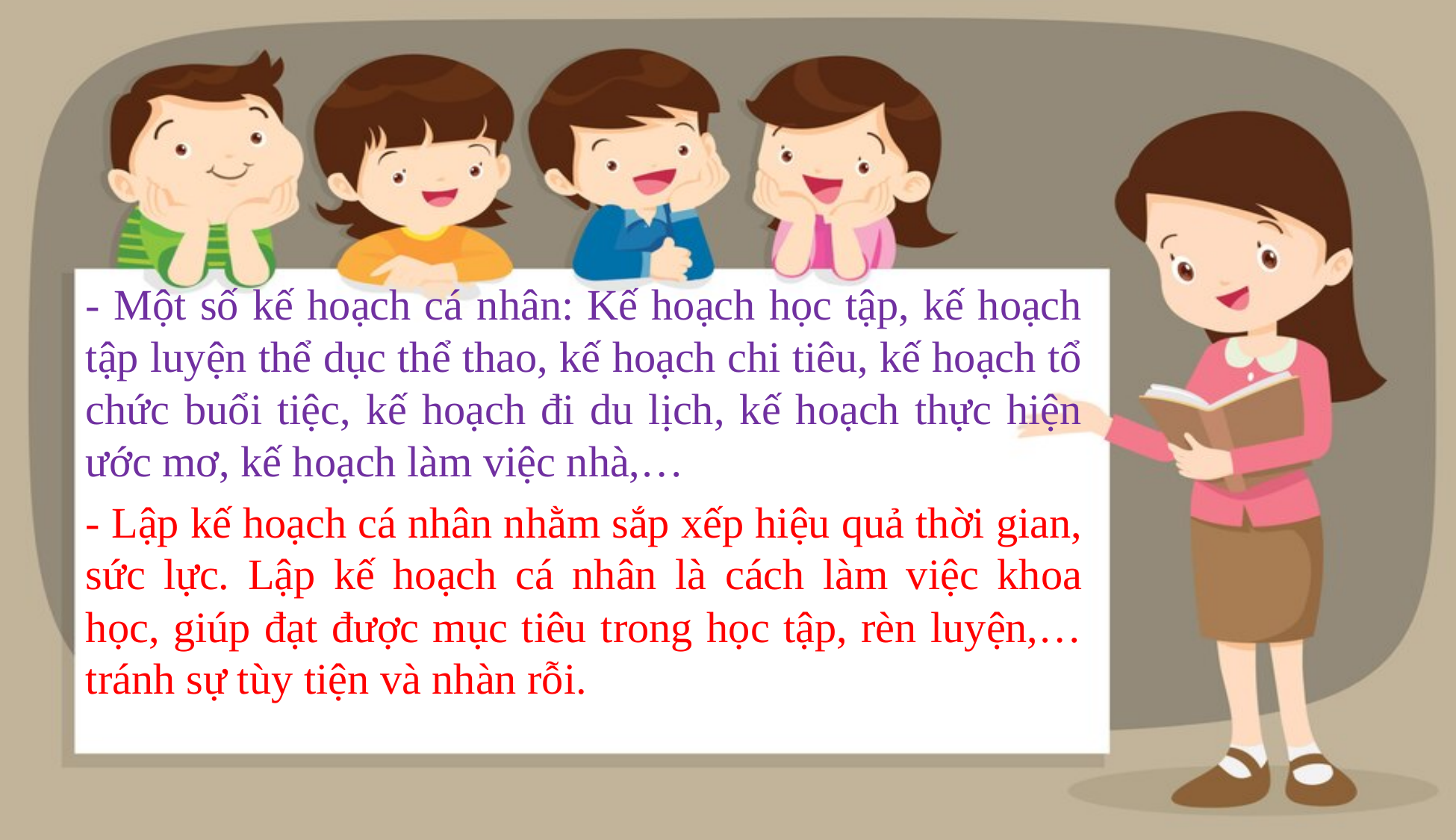

- Một số kế hoạch cá nhân: Kế hoạch học tập, kế hoạch tập luyện thể dục thể thao, kế hoạch chi tiêu, kế hoạch tổ chức buổi tiệc, kế hoạch đi du lịch, kế hoạch thực hiện ước mơ, kế hoạch làm việc nhà,…
- Lập kế hoạch cá nhân nhằm sắp xếp hiệu quả thời gian, sức lực. Lập kế hoạch cá nhân là cách làm việc khoa học, giúp đạt được mục tiêu trong học tập, rèn luyện,… tránh sự tùy tiện và nhàn rỗi.